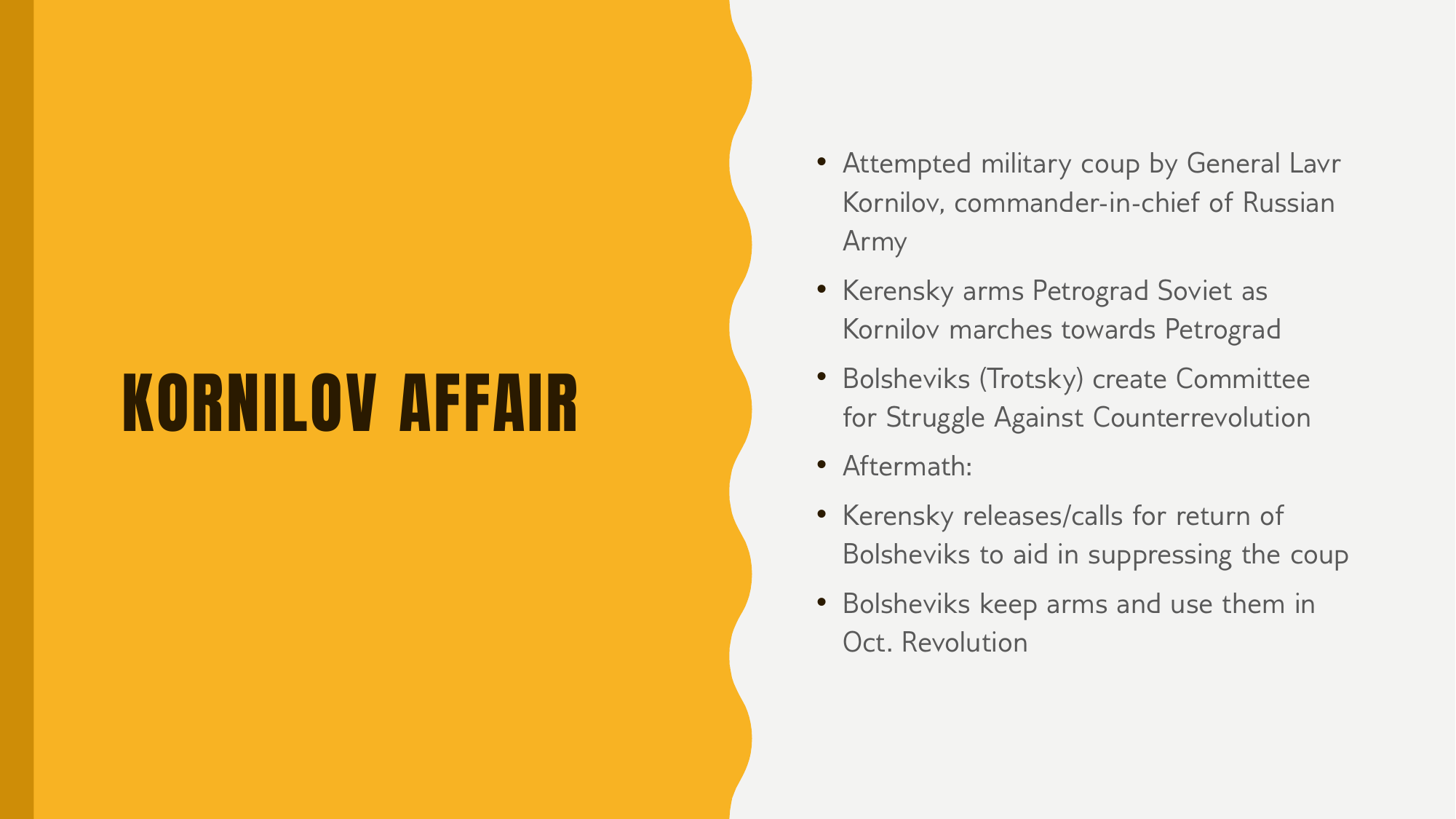

Attempted military coup by General Lavr Kornilov, commander-in-chief of Russian Army
Kerensky arms Petrograd Soviet as Kornilov marches towards Petrograd
Bolsheviks (Trotsky) create Committee for Struggle Against Counterrevolution
Aftermath:
Kerensky releases/calls for return of Bolsheviks to aid in suppressing the coup
Bolsheviks keep arms and use them in Oct. Revolution

# Kornilov Affair